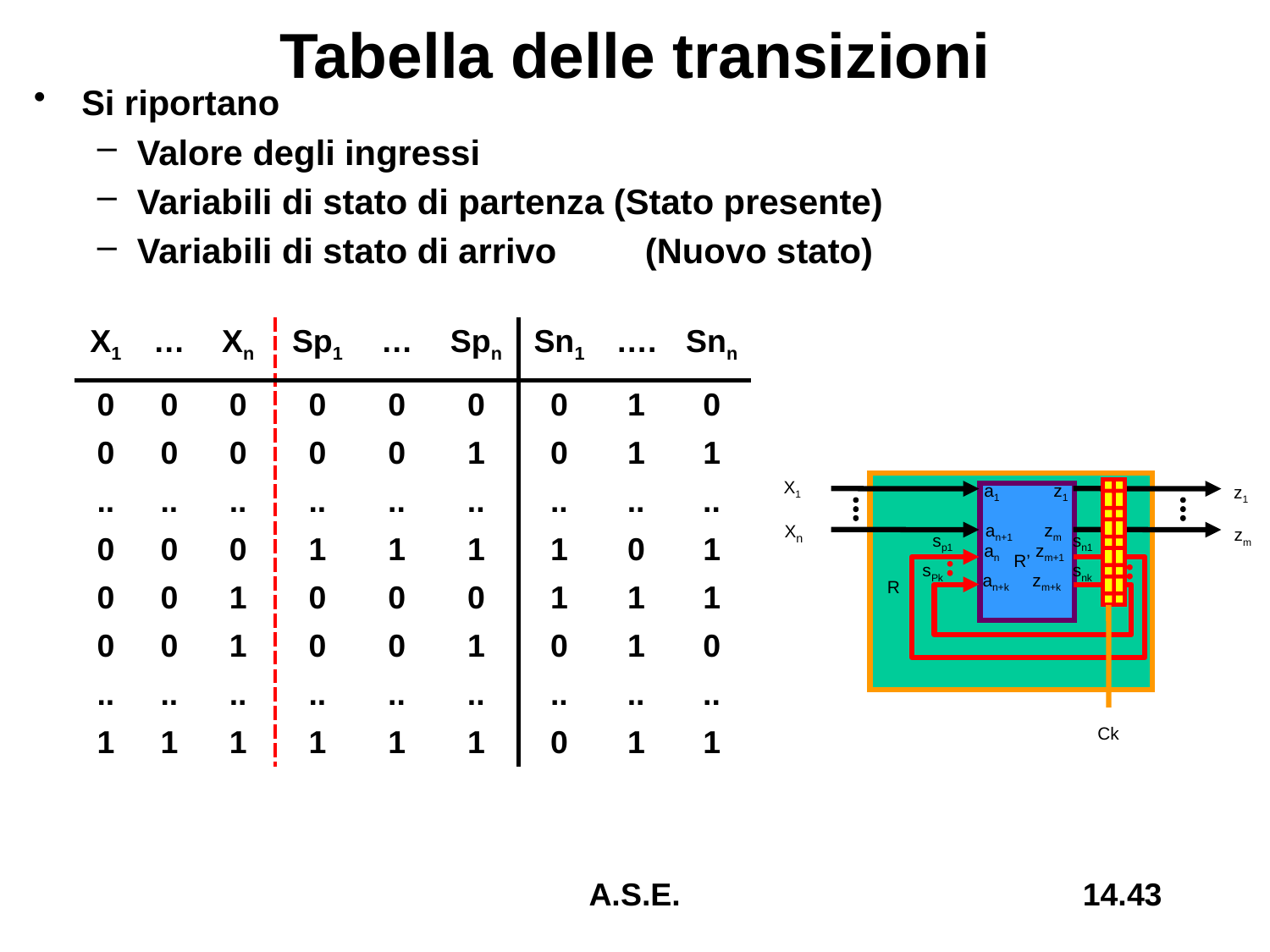

# Tabella delle transizioni
Si riportano
Valore degli ingressi
Variabili di stato di partenza (Stato presente)
Variabili di stato di arrivo	(Nuovo stato)
| X1 | … | Xn | Sp1 | … | Spn | Sn1 | …. | Snn |
| --- | --- | --- | --- | --- | --- | --- | --- | --- |
| 0 | 0 | 0 | 0 | 0 | 0 | 0 | 1 | 0 |
| 0 | 0 | 0 | 0 | 0 | 1 | 0 | 1 | 1 |
| .. | .. | .. | .. | .. | .. | .. | .. | .. |
| 0 | 0 | 0 | 1 | 1 | 1 | 1 | 0 | 1 |
| 0 | 0 | 1 | 0 | 0 | 0 | 1 | 1 | 1 |
| 0 | 0 | 1 | 0 | 0 | 1 | 0 | 1 | 0 |
| .. | .. | .. | .. | .. | .. | .. | .. | .. |
| 1 | 1 | 1 | 1 | 1 | 1 | 0 | 1 | 1 |
Ck
X1

a1
z1
z1

Xn
an+1
zm

zm

sp1
sn1

an
zm+1

R’

sPk
snk

an+k
zm+k

R

Ck
A.S.E.
14.43